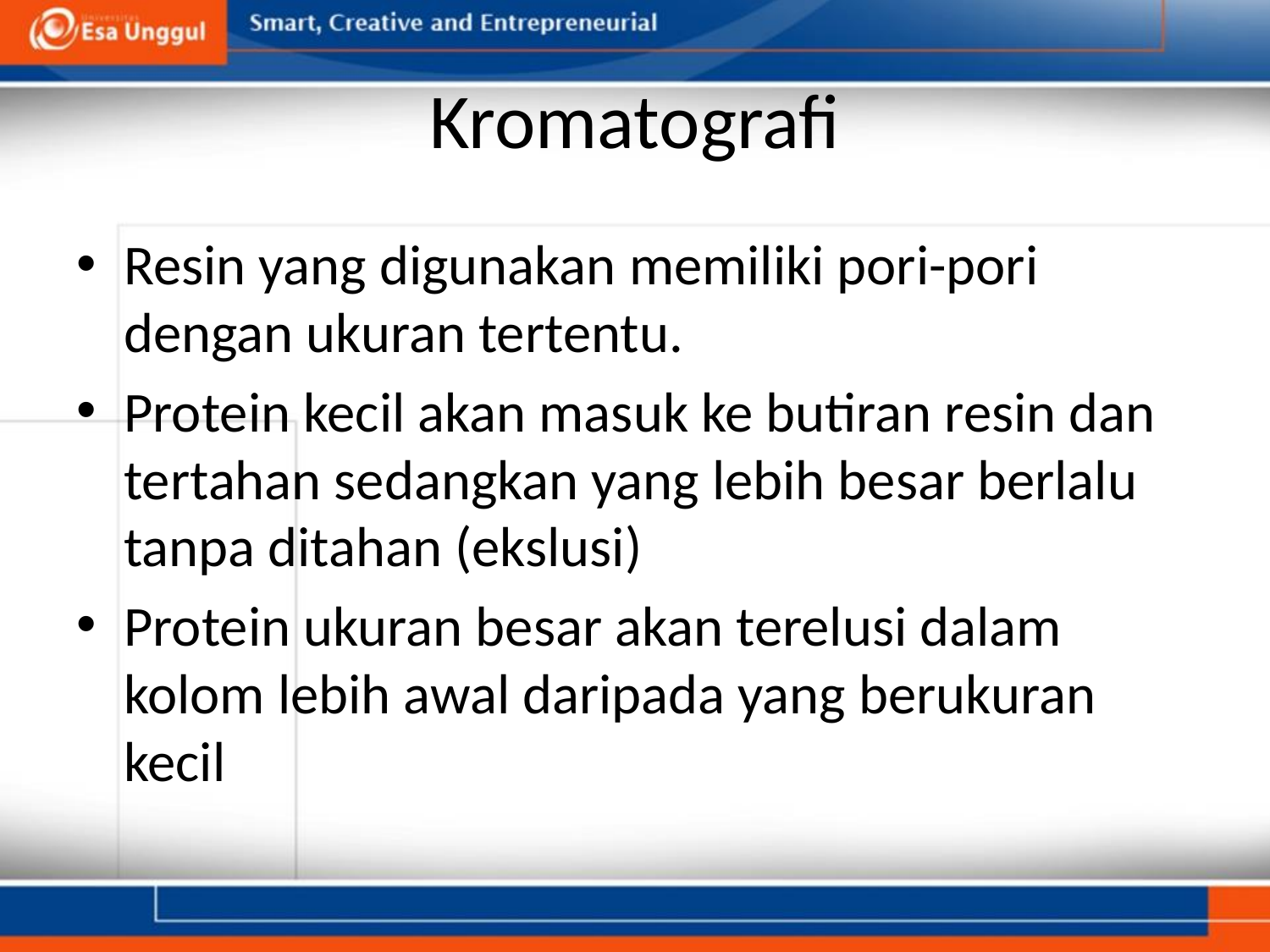

# Kromatografi
Resin yang digunakan memiliki pori-pori dengan ukuran tertentu.
Protein kecil akan masuk ke butiran resin dan tertahan sedangkan yang lebih besar berlalu tanpa ditahan (ekslusi)
Protein ukuran besar akan terelusi dalam kolom lebih awal daripada yang berukuran kecil